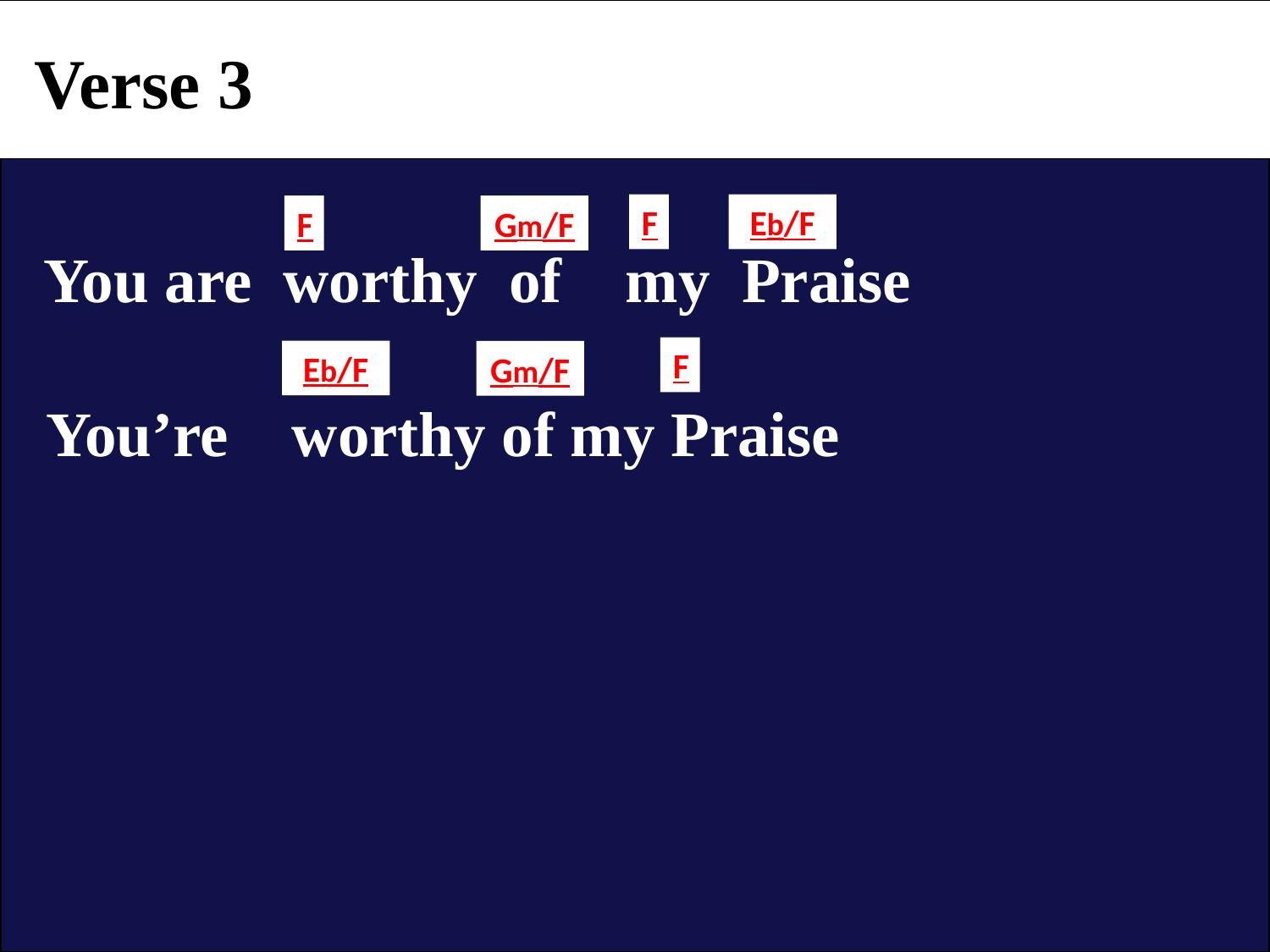

Verse 3

F
Eb/F
F
Gm/F
  You are  worthy  of    my  Praise
F
Eb/F
Gm/F
  You’re    worthy of my Praise